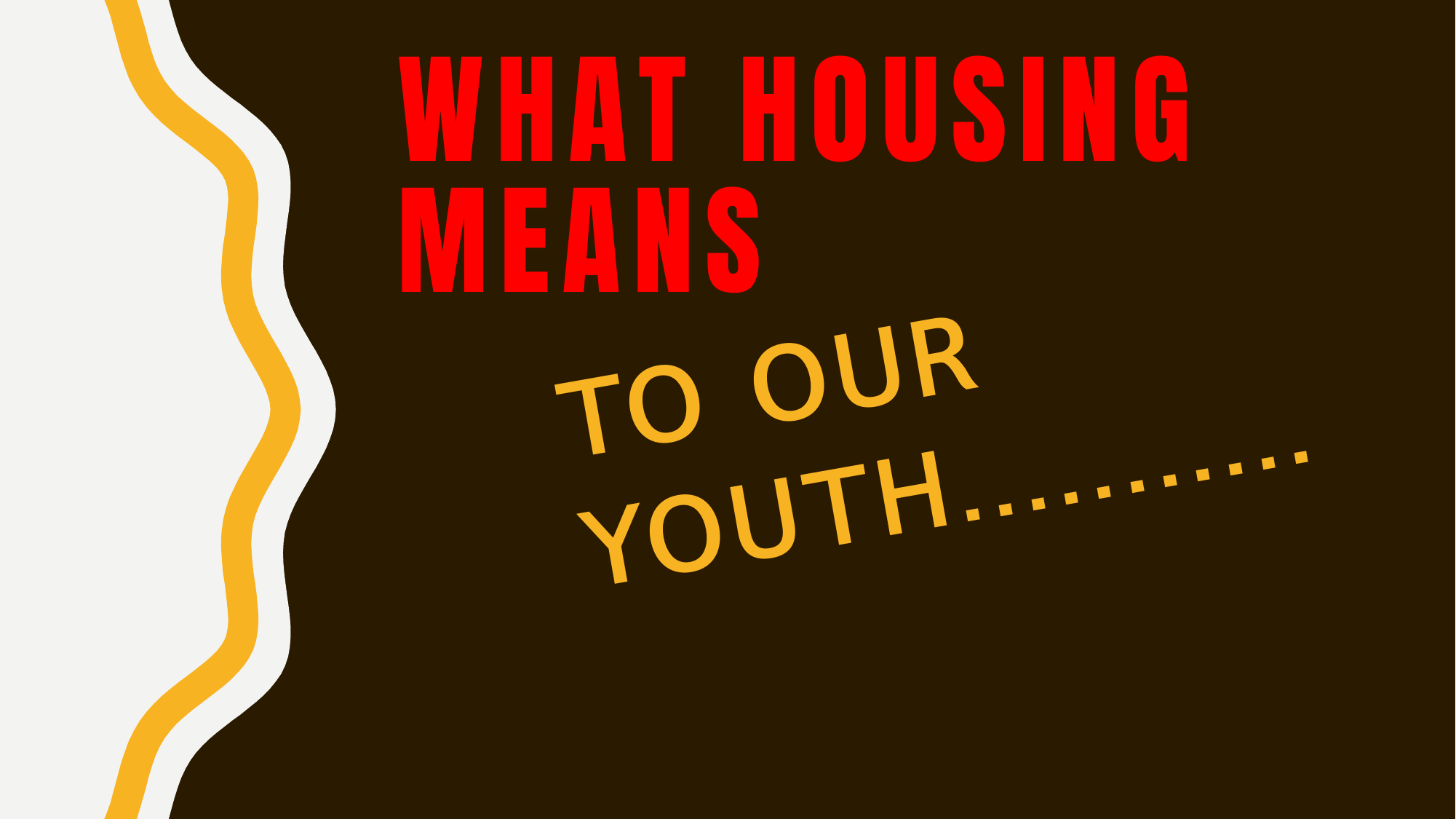

# What housing means
To our youth...........